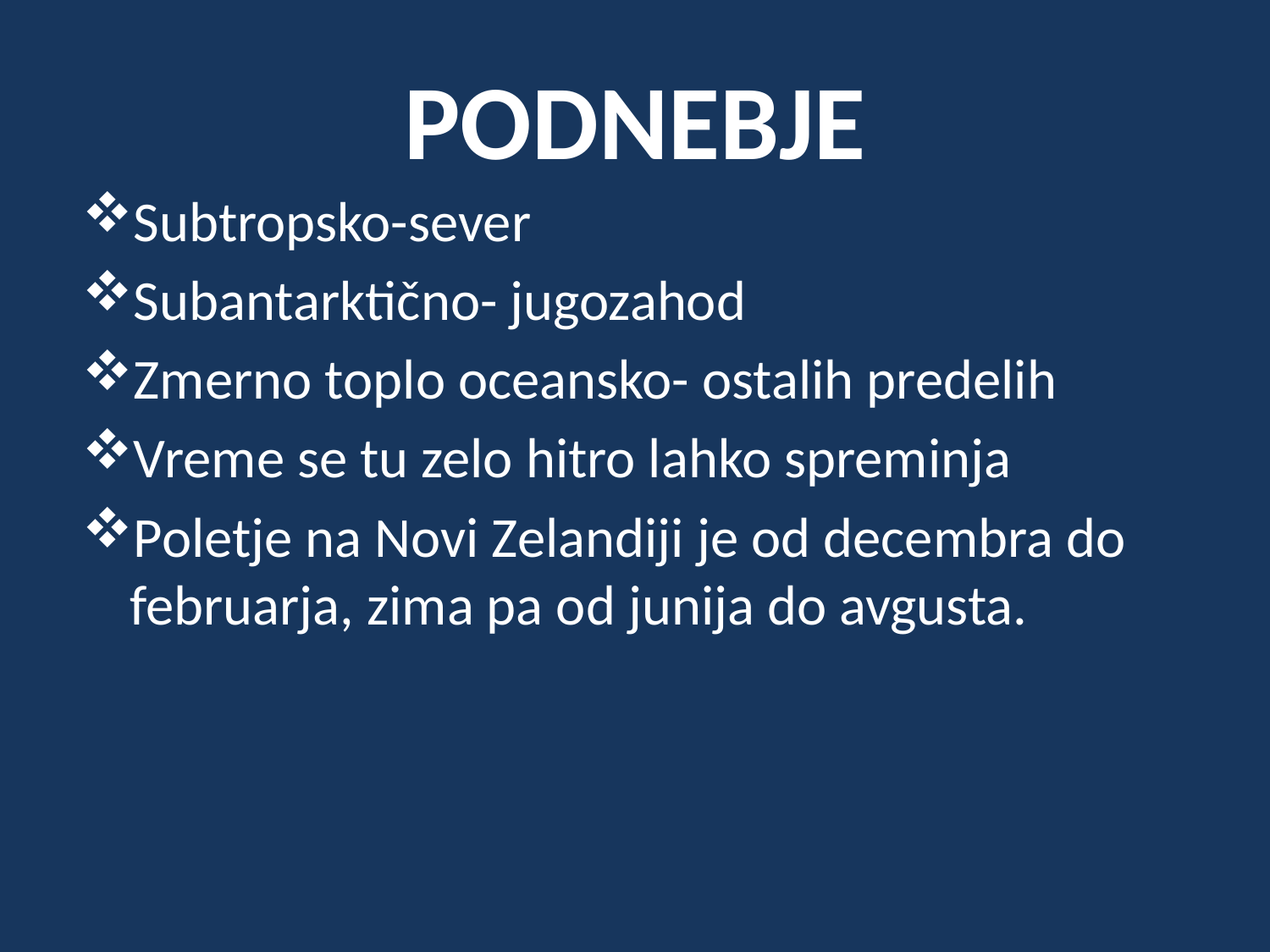

# PODNEBJE
Subtropsko-sever
Subantarktično- jugozahod
Zmerno toplo oceansko- ostalih predelih
Vreme se tu zelo hitro lahko spreminja
Poletje na Novi Zelandiji je od decembra do februarja, zima pa od junija do avgusta.